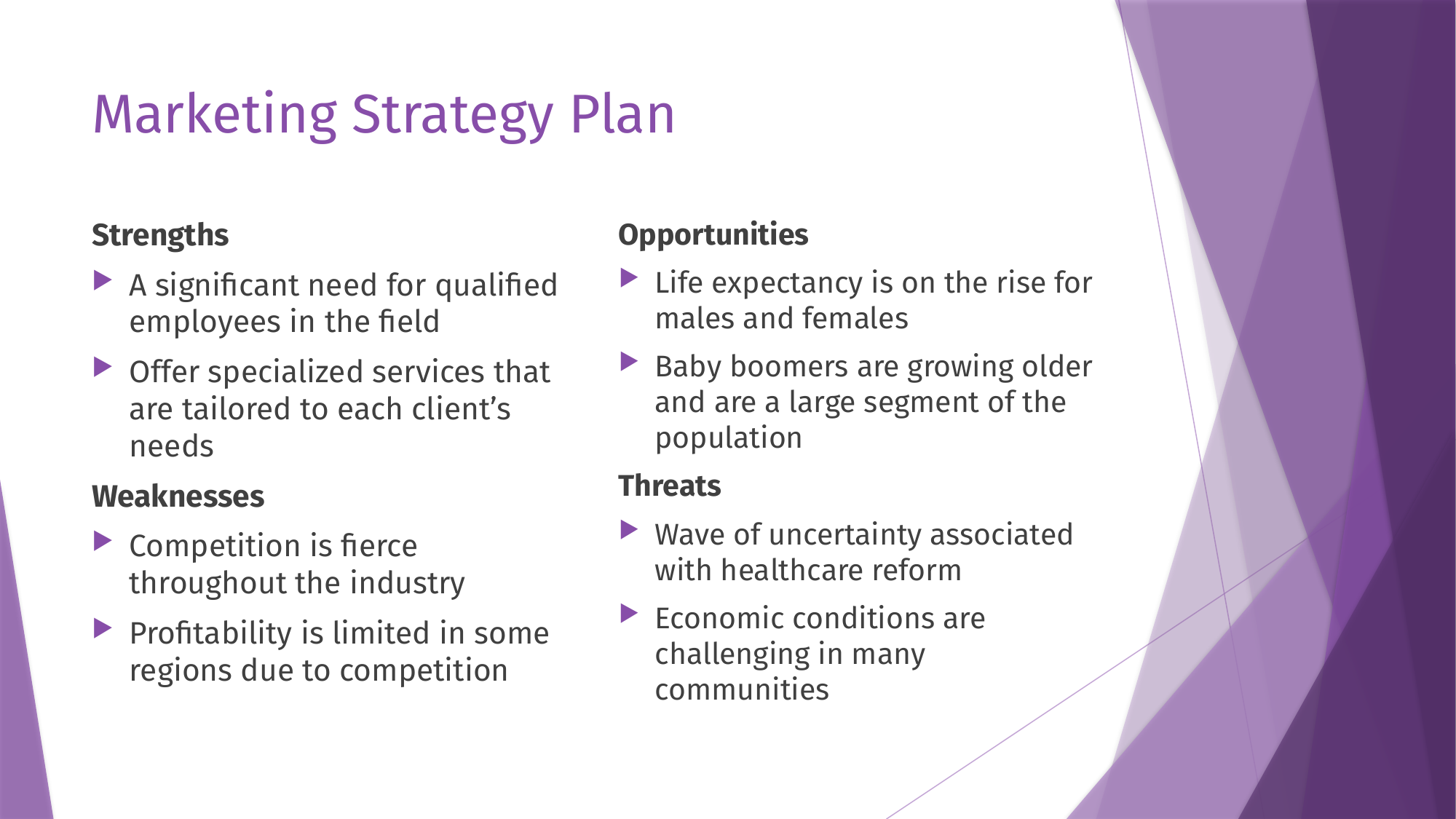

# Marketing Strategy Plan
Strengths
A significant need for qualified employees in the field
Offer specialized services that are tailored to each client’s needs
Weaknesses
Competition is fierce throughout the industry
Profitability is limited in some regions due to competition

Opportunities
Life expectancy is on the rise for males and females
Baby boomers are growing older and are a large segment of the population
Threats
Wave of uncertainty associated with healthcare reform
Economic conditions are challenging in many communities